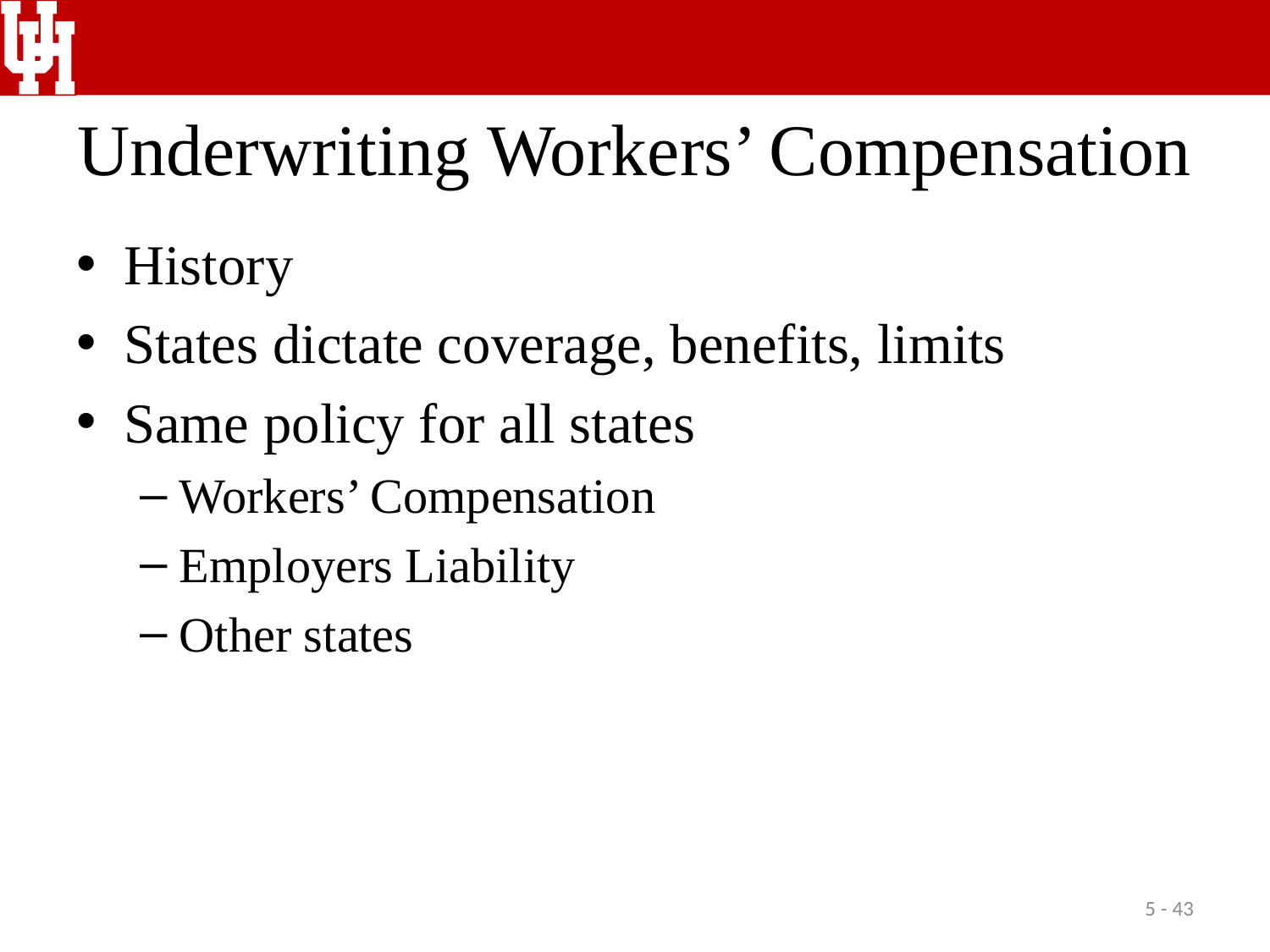

# Underwriting Workers’ Compensation
History
States dictate coverage, benefits, limits
Same policy for all states
Workers’ Compensation
Employers Liability
Other states
5 - 43